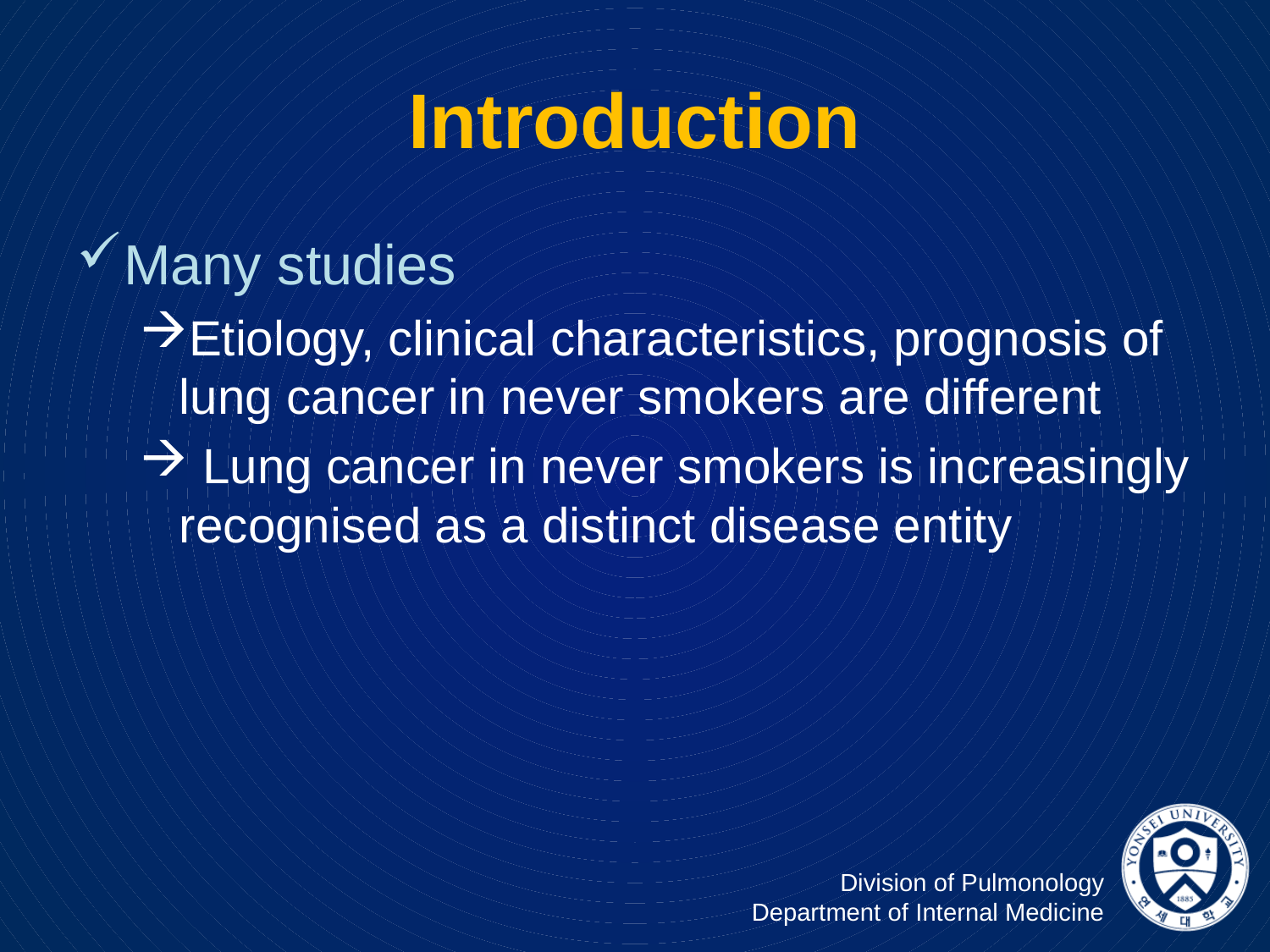

# Introduction
Many studies
Etiology, clinical characteristics, prognosis of lung cancer in never smokers are different
 Lung cancer in never smokers is increasingly recognised as a distinct disease entity